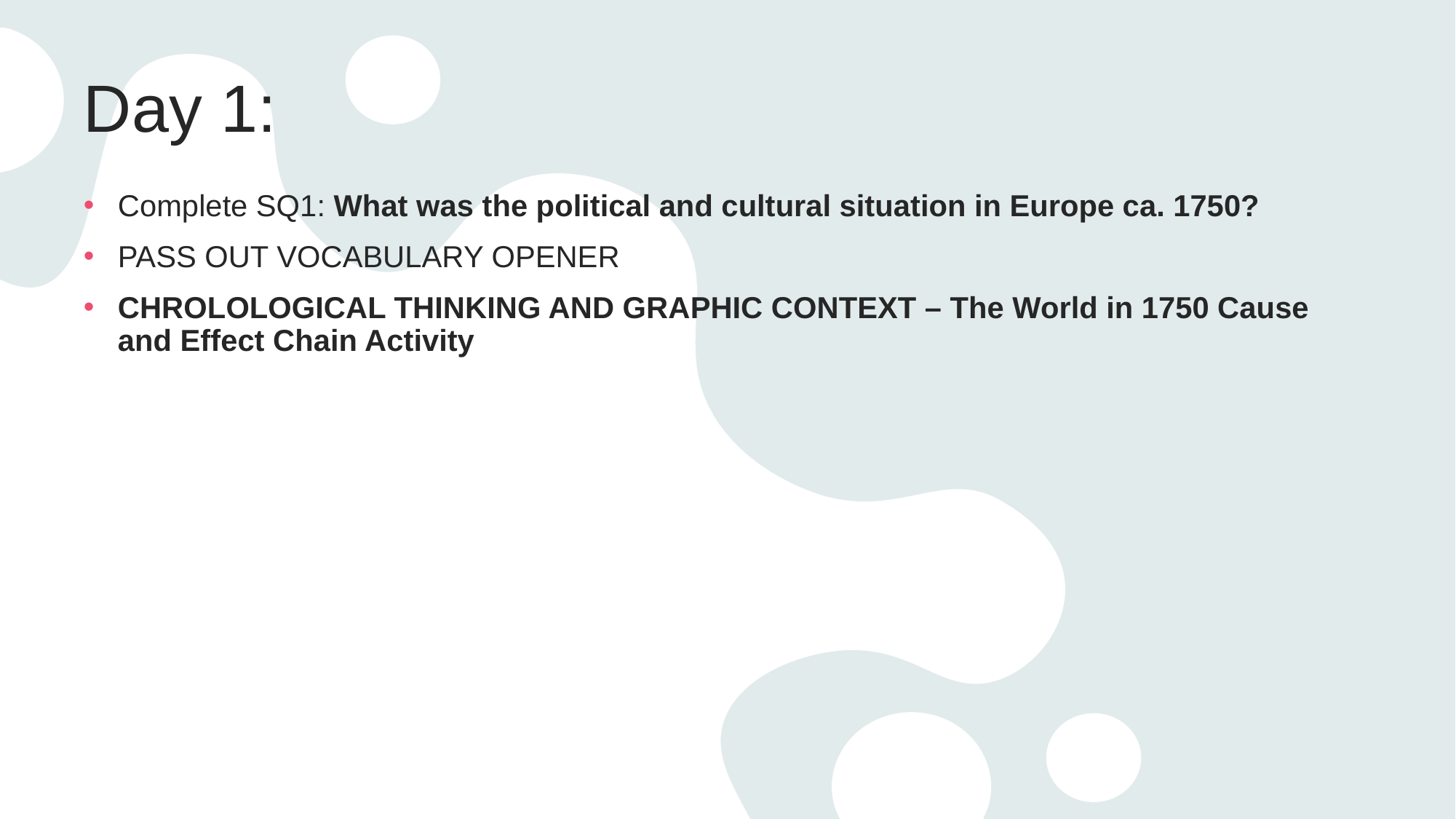

# Day 1:
Complete SQ1: What was the political and cultural situation in Europe ca. 1750?
PASS OUT VOCABULARY OPENER
CHROLOLOGICAL THINKING AND GRAPHIC CONTEXT – The World in 1750 Cause and Effect Chain Activity